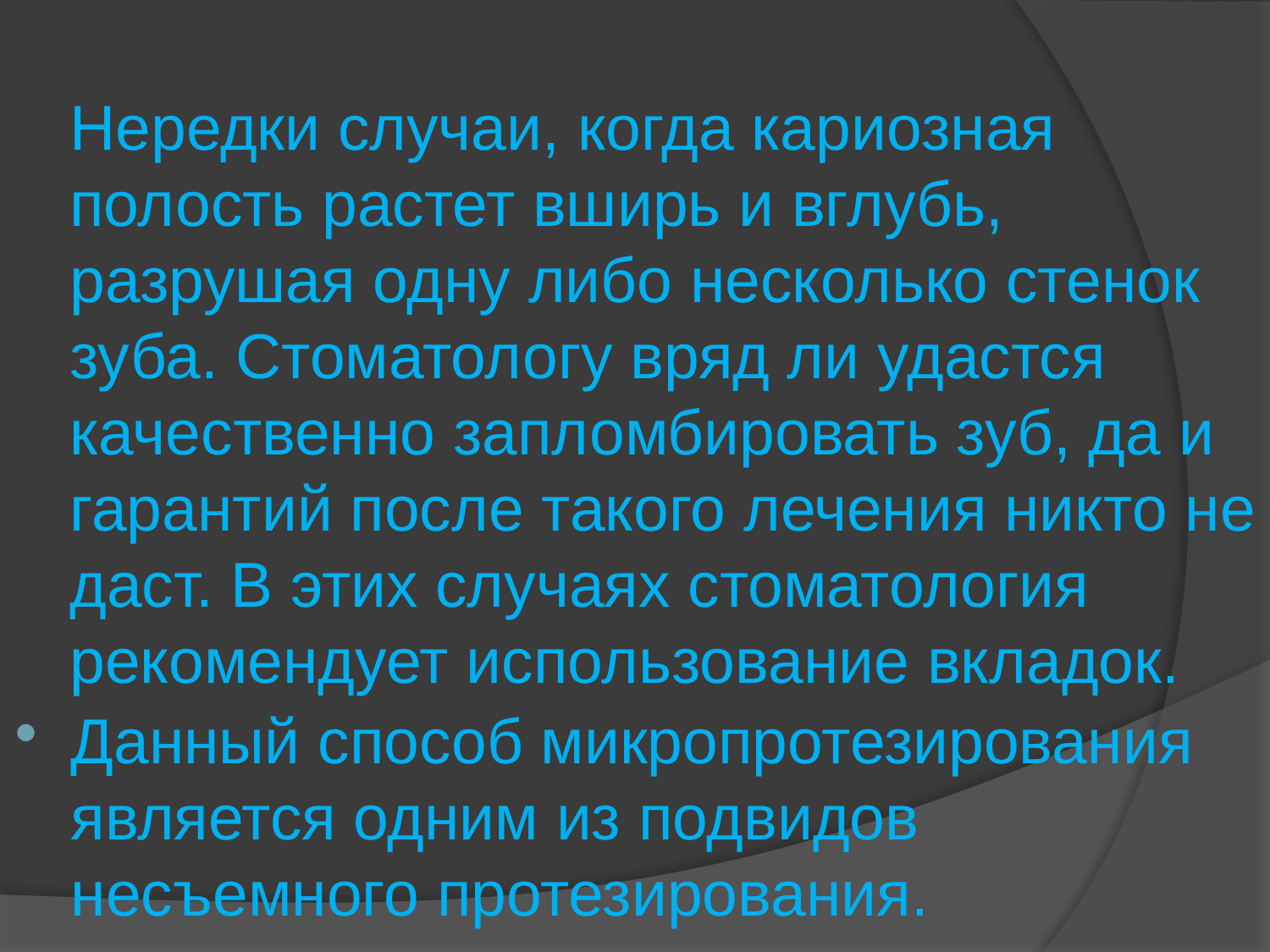

# Нередки случаи, когда кариозная полость растет вширь и вглубь, разрушая одну либо несколько стенок зуба. Стоматологу вряд ли удастся качественно запломбировать зуб, да и гарантий после такого лечения никто не даст. В этих случаях стоматология рекомендует использование вкладок.
Данный способ микропротезирования является одним из подвидов несъемного протезирования.